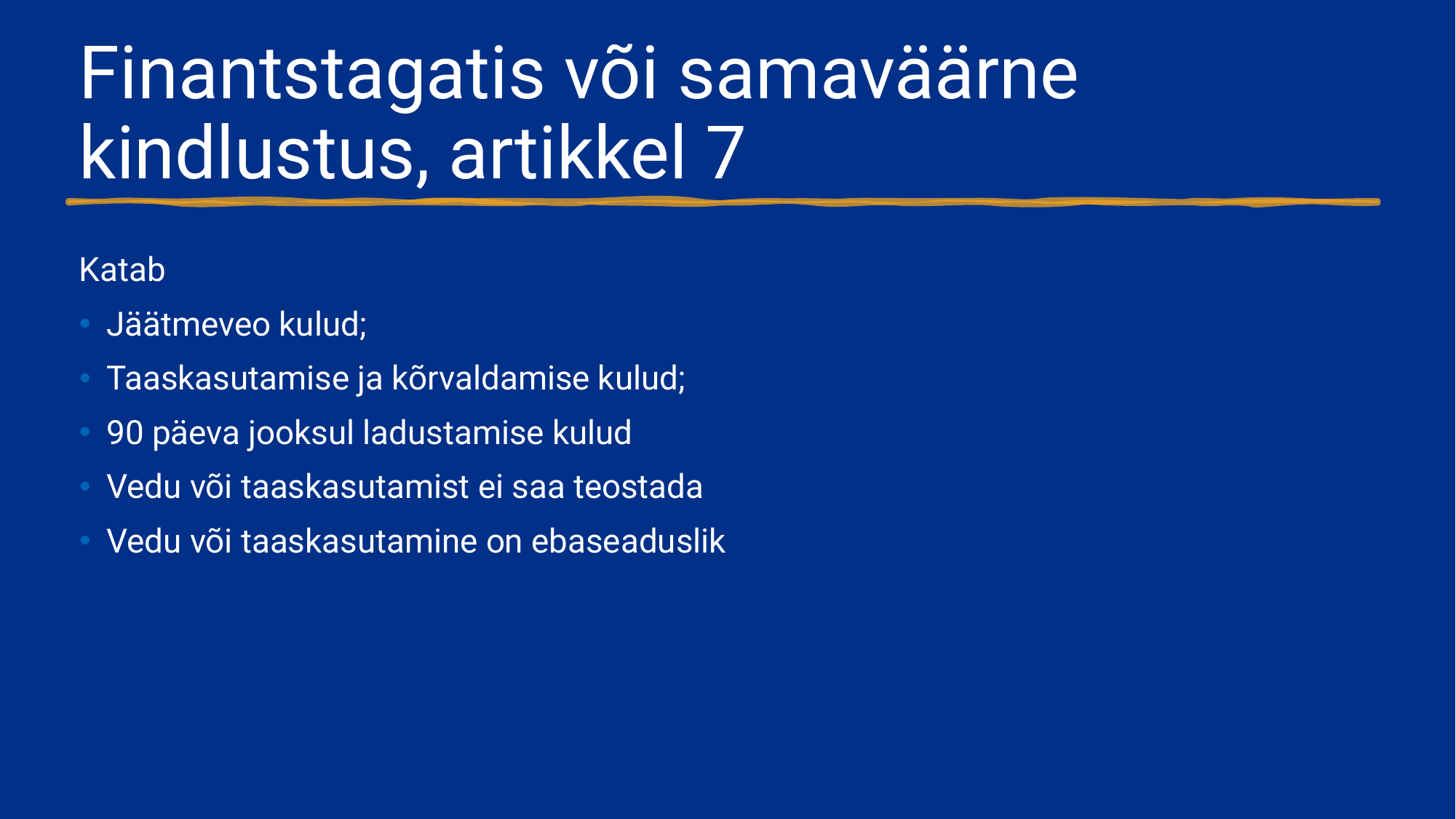

# Finantstagatis või samaväärne kindlustus, artikkel 7

Katab
Jäätmeveo kulud;
Taaskasutamise ja kõrvaldamise kulud;
90 päeva jooksul ladustamise kulud
Vedu või taaskasutamist ei saa teostada
Vedu või taaskasutamine on ebaseaduslik